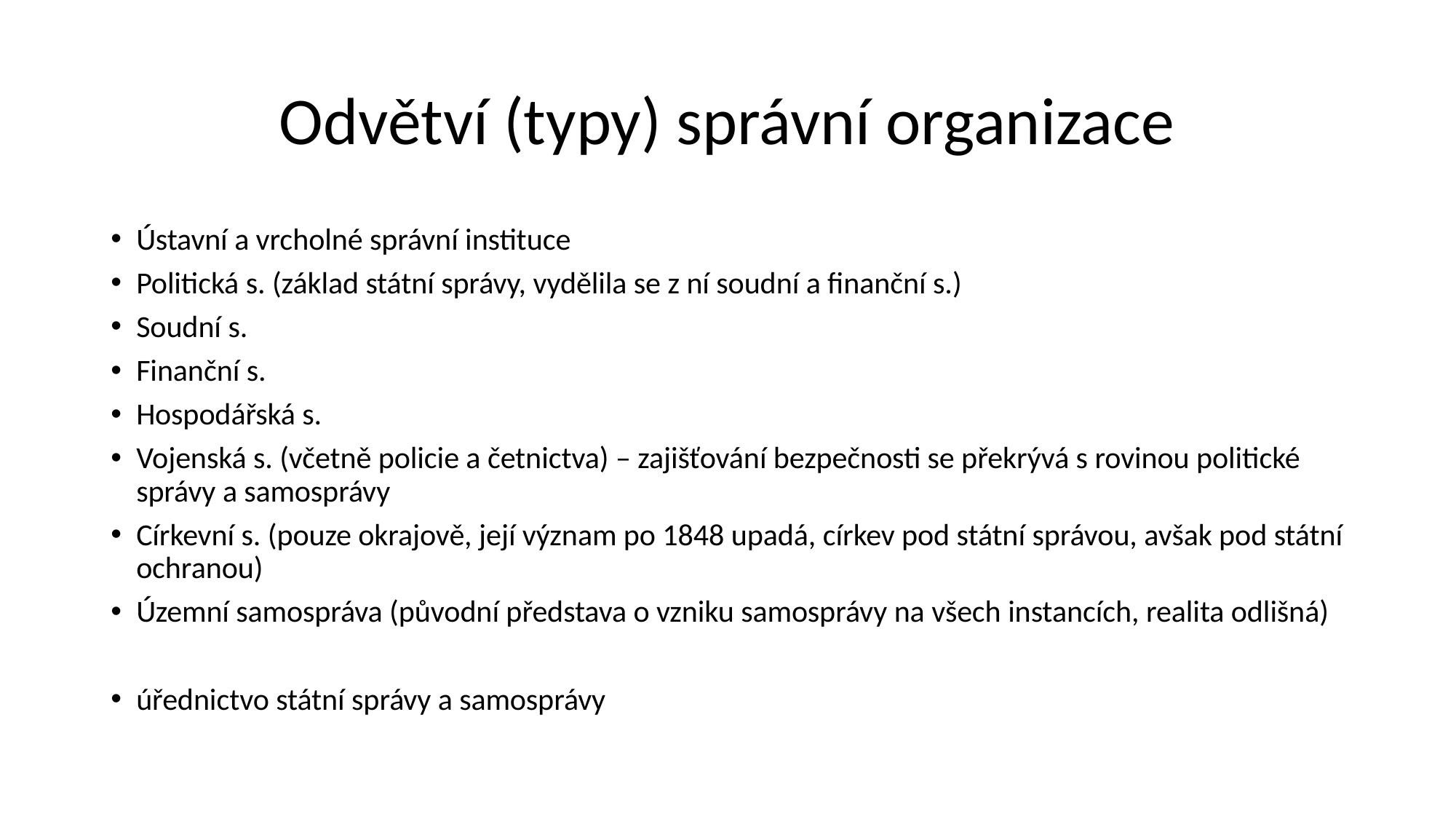

# Odvětví (typy) správní organizace
Ústavní a vrcholné správní instituce
Politická s. (základ státní správy, vydělila se z ní soudní a finanční s.)
Soudní s.
Finanční s.
Hospodářská s.
Vojenská s. (včetně policie a četnictva) – zajišťování bezpečnosti se překrývá s rovinou politické správy a samosprávy
Církevní s. (pouze okrajově, její význam po 1848 upadá, církev pod státní správou, avšak pod státní ochranou)
Územní samospráva (původní představa o vzniku samosprávy na všech instancích, realita odlišná)

úřednictvo státní správy a samosprávy